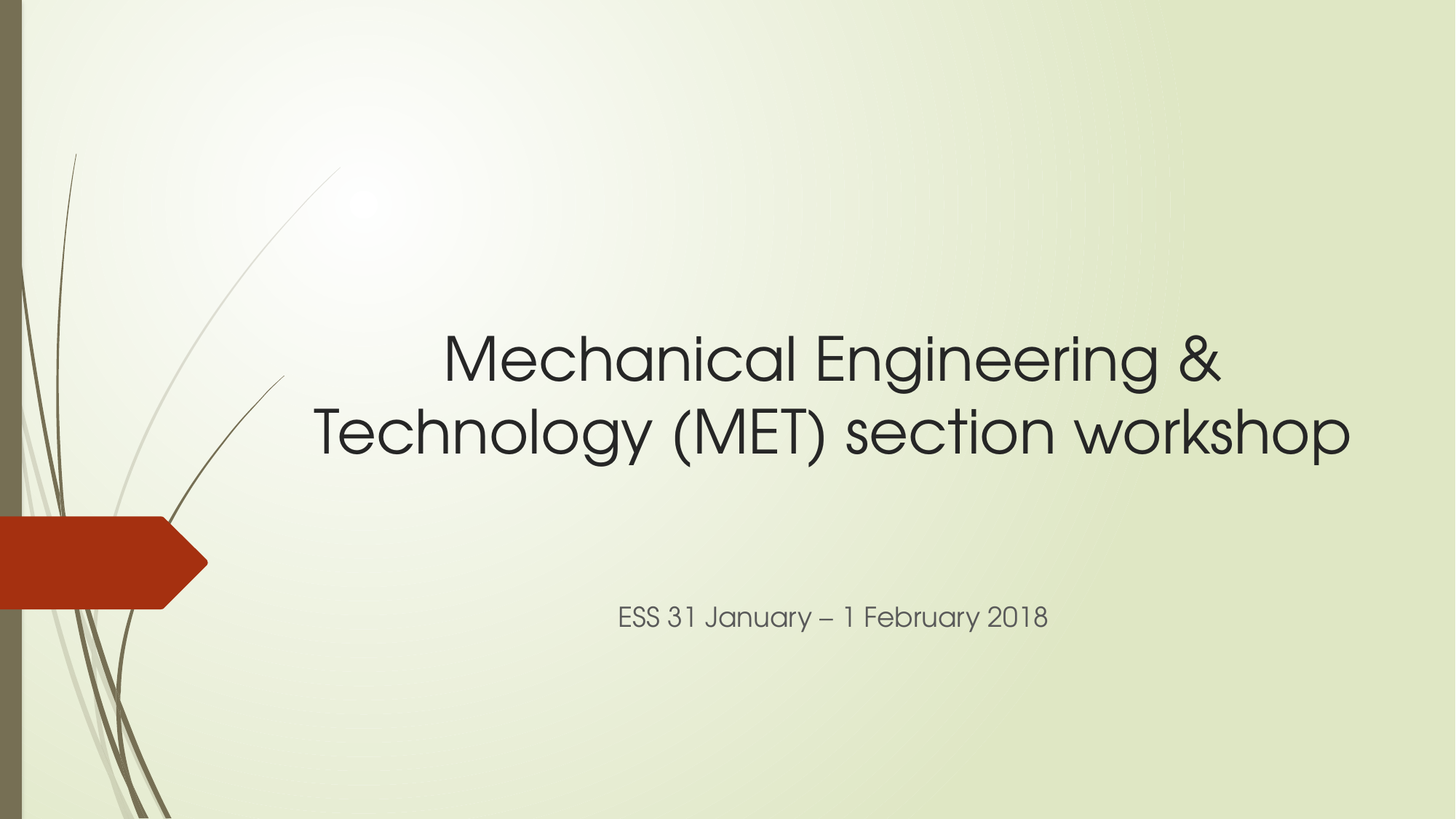

# Mechanical Engineering & Technology (MET) section workshop
ESS 31 January – 1 February 2018